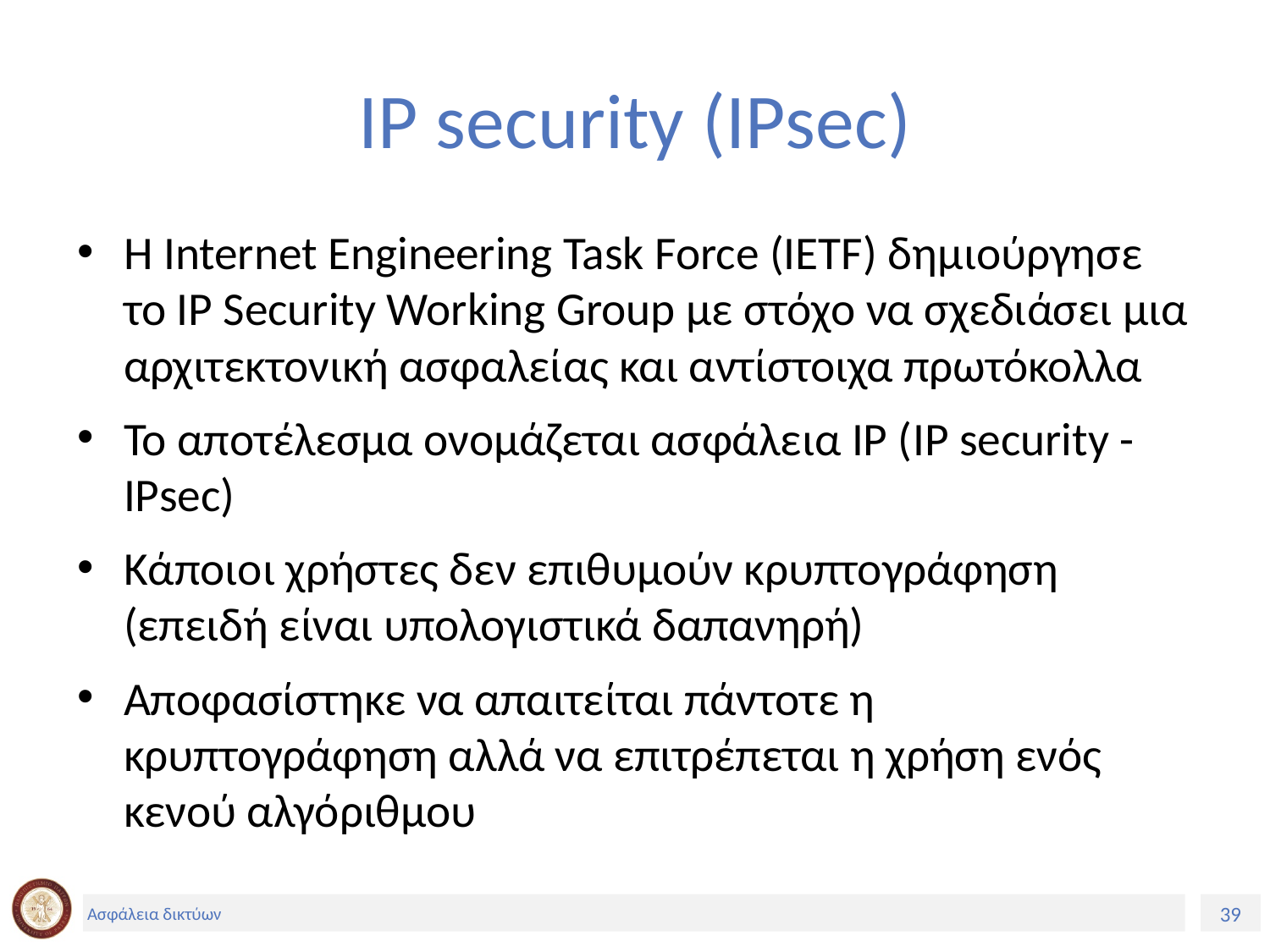

# IP security (IPsec)
Η Internet Engineering Task Force (IETF) δημιούργησε το ΙΡ Security Working Group με στόχο να σχεδιάσει μια αρχιτεκτονική ασφαλείας και αντίστοιχα πρωτόκολλα
Το αποτέλεσμα ονομάζεται ασφάλεια ΙΡ (IP security - IPsec)
Κάποιοι χρήστες δεν επιθυμούν κρυπτογράφηση (επειδή είναι υπολογιστικά δαπανηρή)
Αποφασίστηκε να απαιτείται πάντοτε η κρυπτογράφηση αλλά να επιτρέπεται η χρήση ενός κενού αλγόριθμου